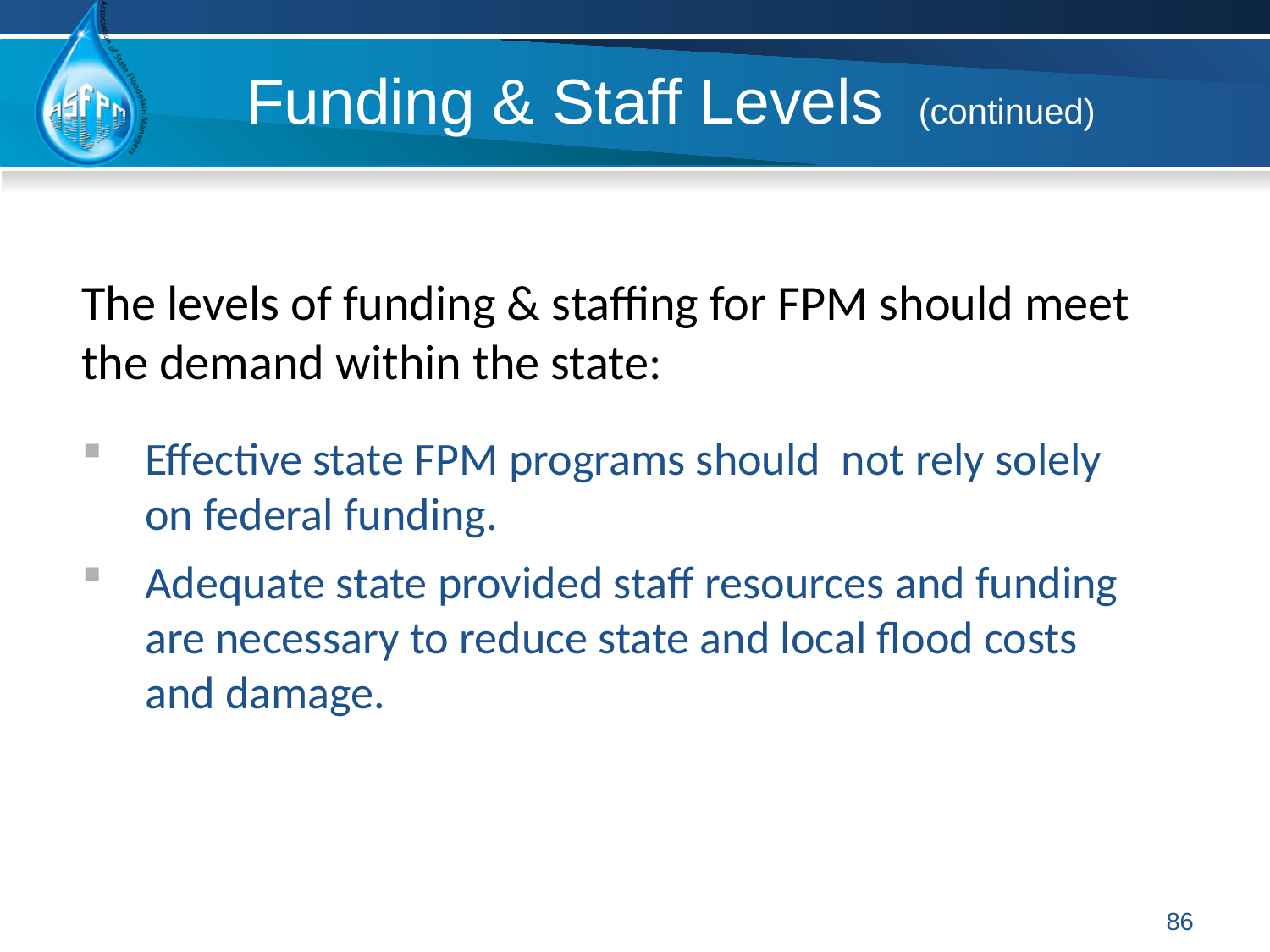

# Funding & Staff Levels  (continued)

The levels of funding & staffing for FPM should meet the demand within the state:

Effective state FPM programs should  not rely solely on federal funding.
Adequate state provided staff resources and funding are necessary to reduce state and local flood costs and damage.

86